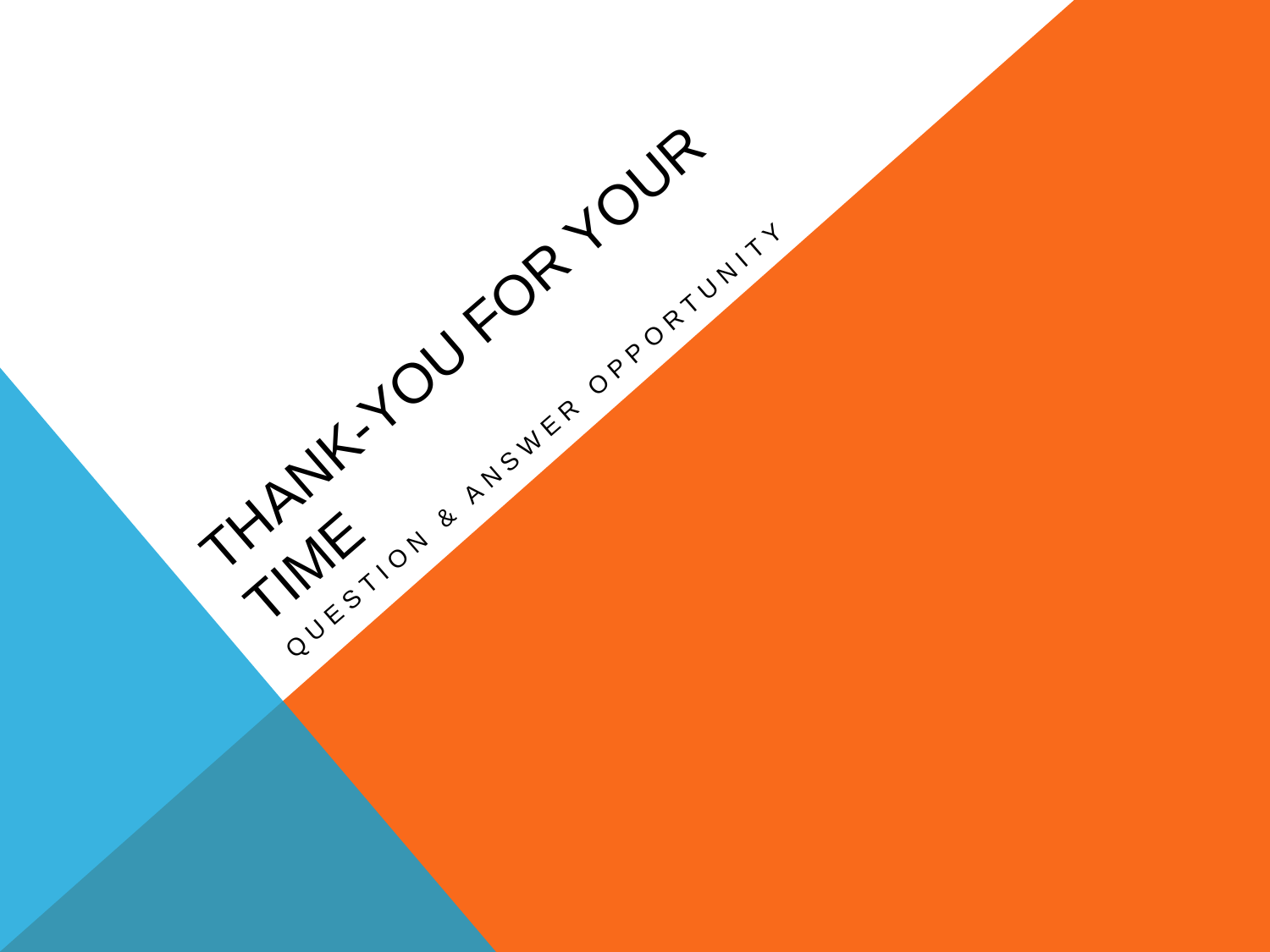

# thank-you for your time
Question & answer opportunity